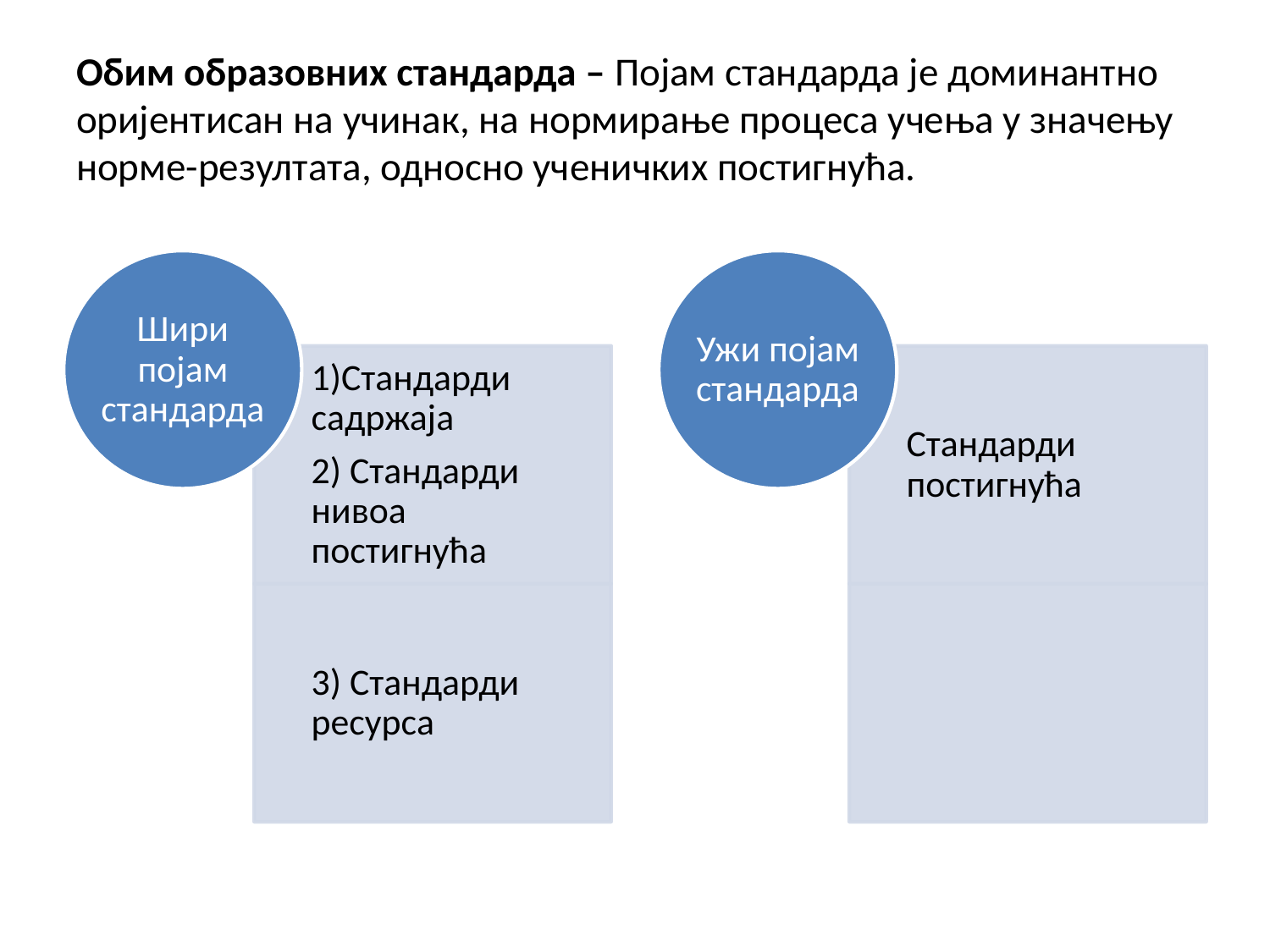

# Обим образовних стандарда – Појам стандарда је доминантно оријентисан на учинак, на нормирање процеса учења у значењу норме-резултата, односно ученичких постигнућа.
1)Стандарди садржаја
2) Стандарди нивоа постигнућа
3) Стандарди ресурса
Шири појам стандарда
Стандарди постигнућа

Ужи појам стандарда